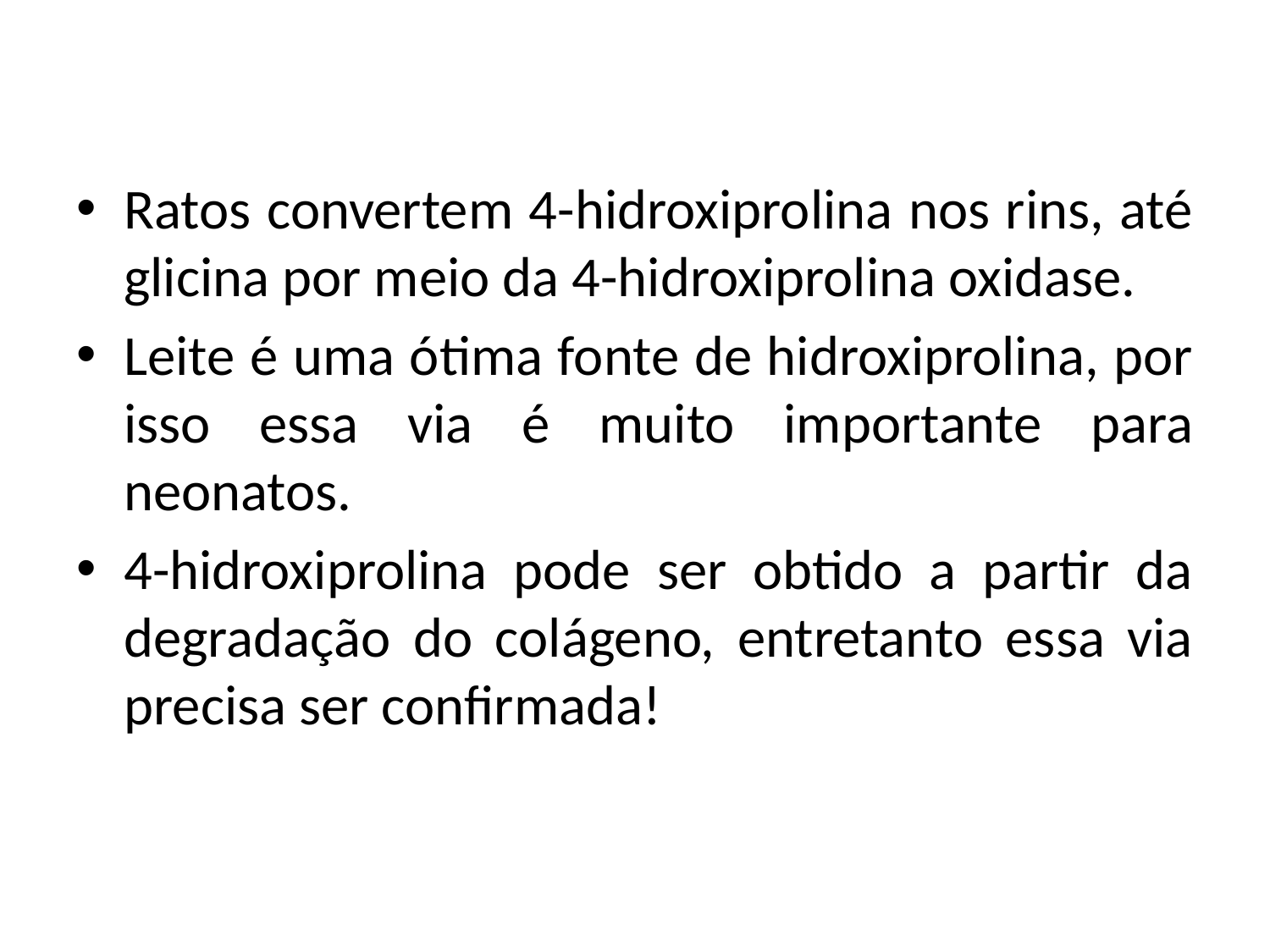

Ratos convertem 4-hidroxiprolina nos rins, até glicina por meio da 4-hidroxiprolina oxidase.
Leite é uma ótima fonte de hidroxiprolina, por isso essa via é muito importante para neonatos.
4-hidroxiprolina pode ser obtido a partir da degradação do colágeno, entretanto essa via precisa ser confirmada!